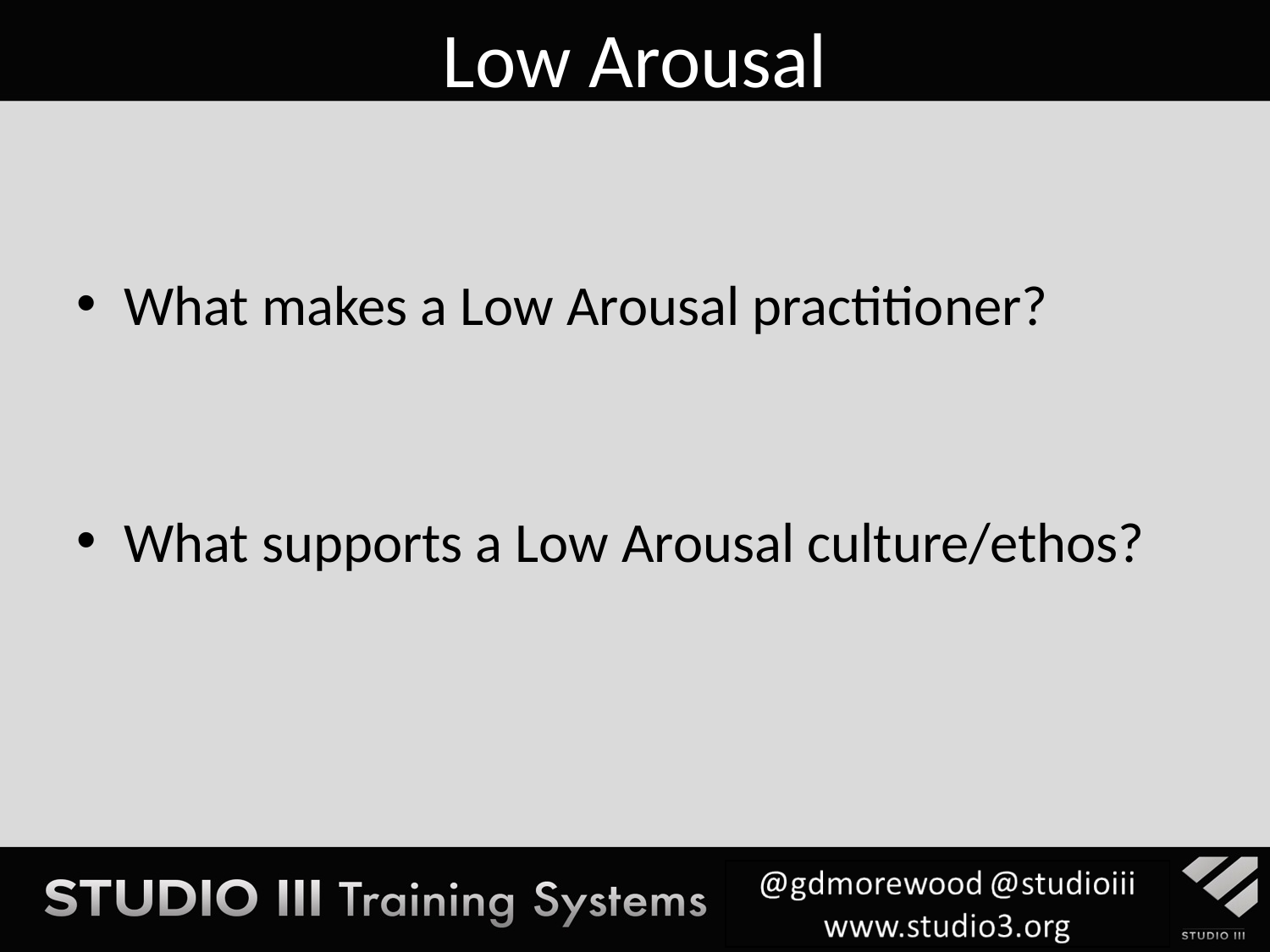

# Low Arousal
What makes a Low Arousal practitioner?

What supports a Low Arousal culture/ethos?